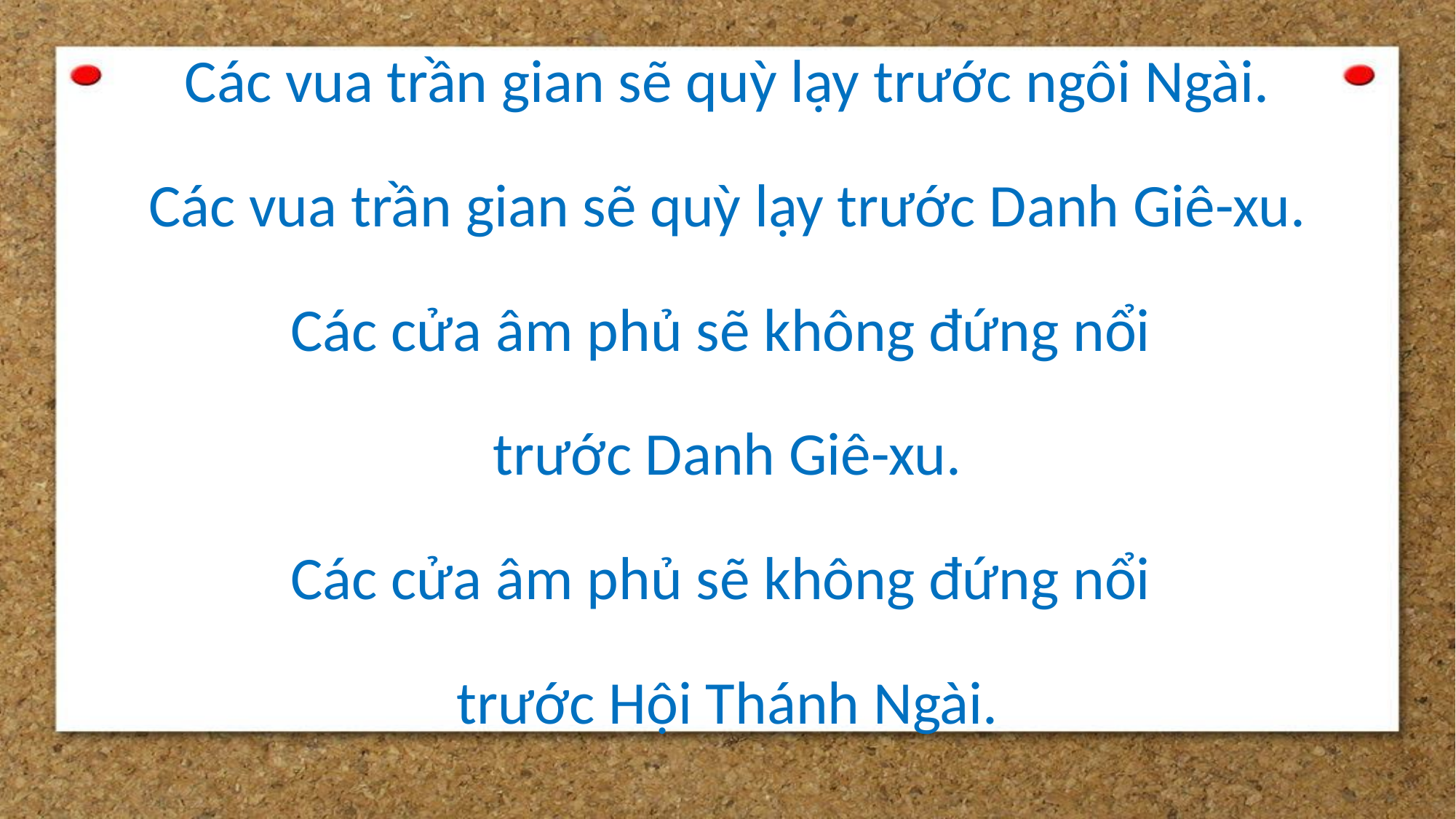

Các vua trần gian sẽ quỳ lạy trước ngôi Ngài.
Các vua trần gian sẽ quỳ lạy trước Danh Giê-xu.
Các cửa âm phủ sẽ không đứng nổi
trước Danh Giê-xu.
Các cửa âm phủ sẽ không đứng nổi
trước Hội Thánh Ngài.